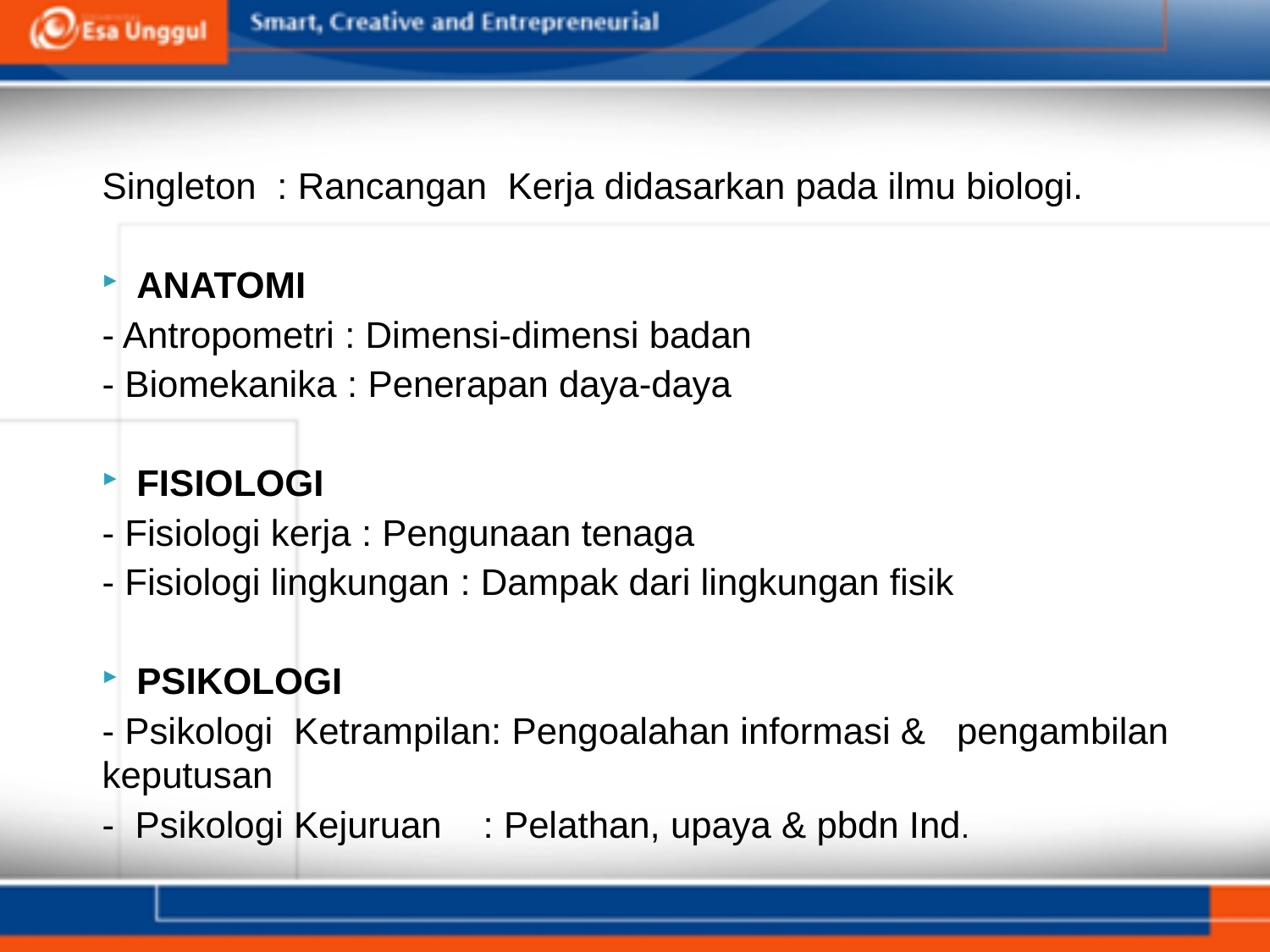

Singleton  : Rancangan  Kerja didasarkan pada ilmu biologi.

ANATOMI
- Antropometri : Dimensi-dimensi badan
- Biomekanika : Penerapan daya-daya

FISIOLOGI
- Fisiologi kerja : Pengunaan tenaga
- Fisiologi lingkungan : Dampak dari lingkungan fisik

PSIKOLOGI
- Psikologi  Ketrampilan: Pengoalahan informasi &   pengambilan keputusan
-  Psikologi Kejuruan	: Pelathan, upaya & pbdn Ind.